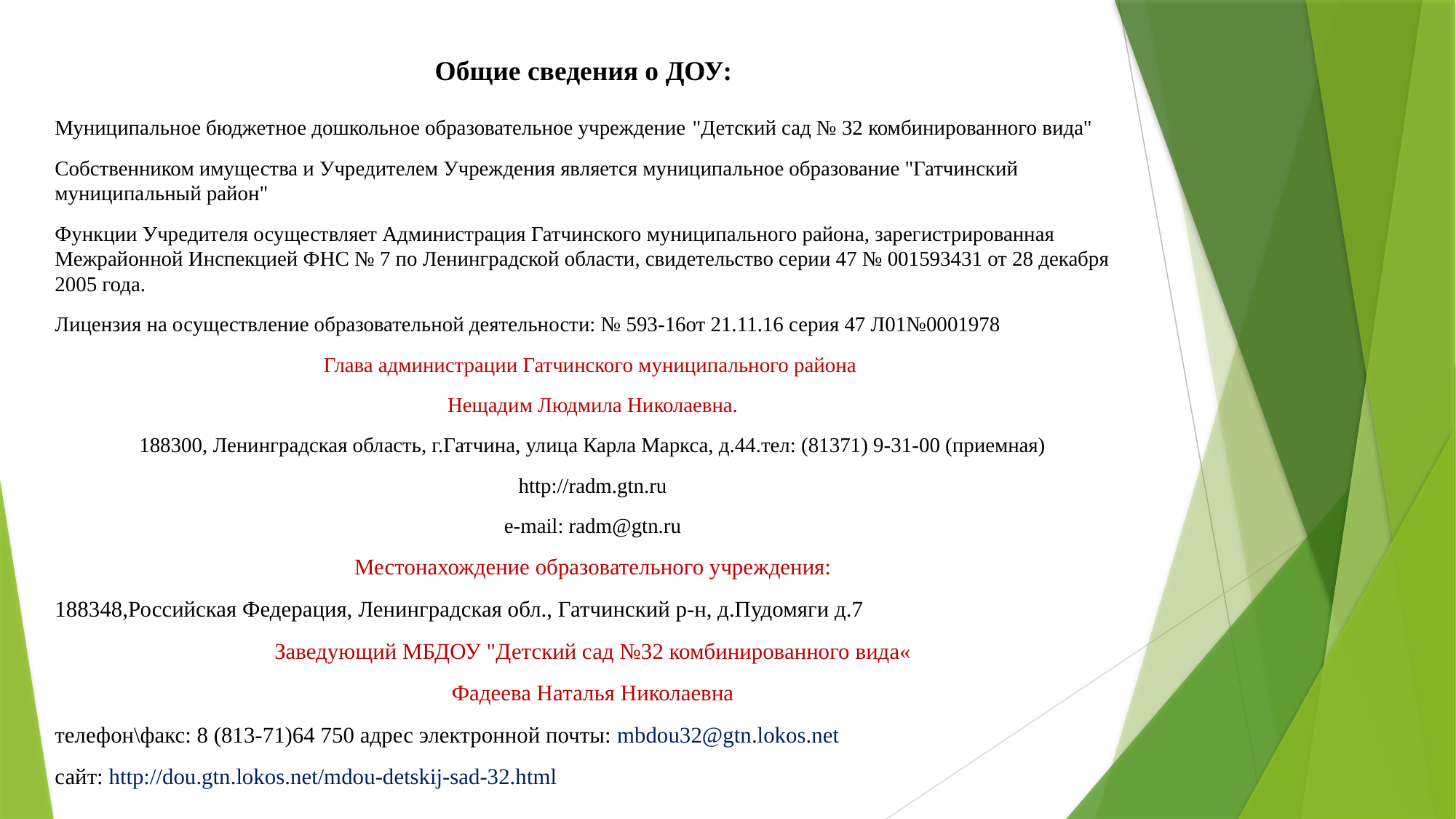

# Общие сведения о ДОУ:
Муниципальное бюджетное дошкольное образовательное учреждение "Детский сад № 32 комбинированного вида"
Собственником имущества и Учредителем Учреждения является муниципальное образование "Гатчинский муниципальный район"
Функции Учредителя осуществляет Администрация Гатчинского муниципального района, зарегистрированная Межрайонной Инспекцией ФНС № 7 по Ленинградской области, свидетельство серии 47 № 001593431 от 28 декабря 2005 года.
Лицензия на осуществление образовательной деятельности: № 593-16от 21.11.16 серия 47 Л01№0001978
Глава администрации Гатчинского муниципального района
Нещадим Людмила Николаевна.
188300, Ленинградская область, г.Гатчина, улица Карла Маркса, д.44.тел: (81371) 9-31-00 (приемная)
http://radm.gtn.ru
e-mail: radm@gtn.ru
Местонахождение образовательного учреждения:
188348,Российская Федерация, Ленинградская обл., Гатчинский р-н, д.Пудомяги д.7
Заведующий МБДОУ "Детский сад №32 комбинированного вида«
Фадеева Наталья Николаевна
телефон\факс: 8 (813-71)64 750 адрес электронной почты: mbdou32@gtn.lokos.net
сайт: http://dou.gtn.lokos.net/mdou-detskij-sad-32.html